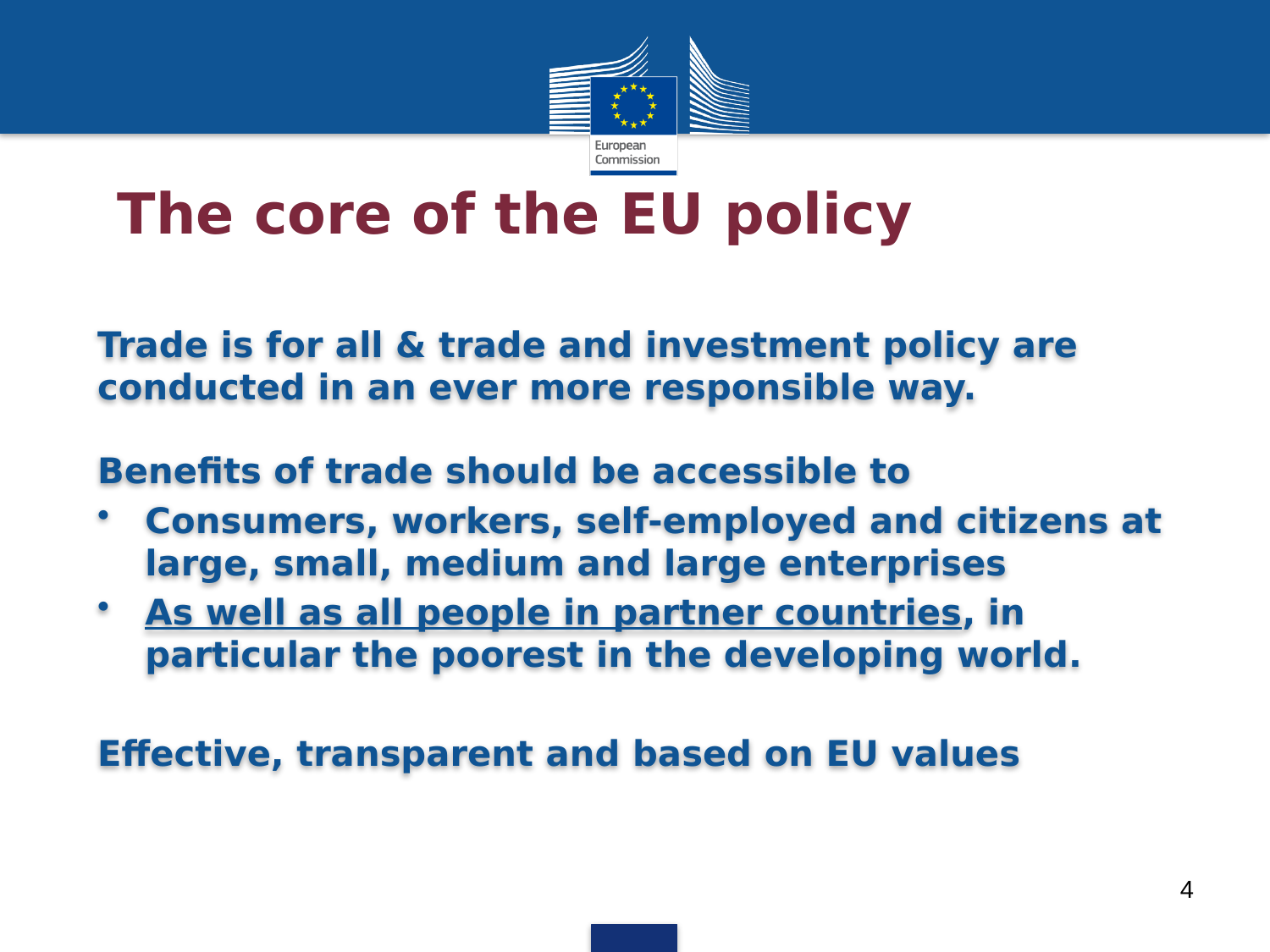

# The core of the EU policy
Trade is for all & trade and investment policy are conducted in an ever more responsible way.

Benefits of trade should be accessible to
Consumers, workers, self-employed and citizens at large, small, medium and large enterprises
As well as all people in partner countries, in particular the poorest in the developing world.

Effective, transparent and based on EU values

4